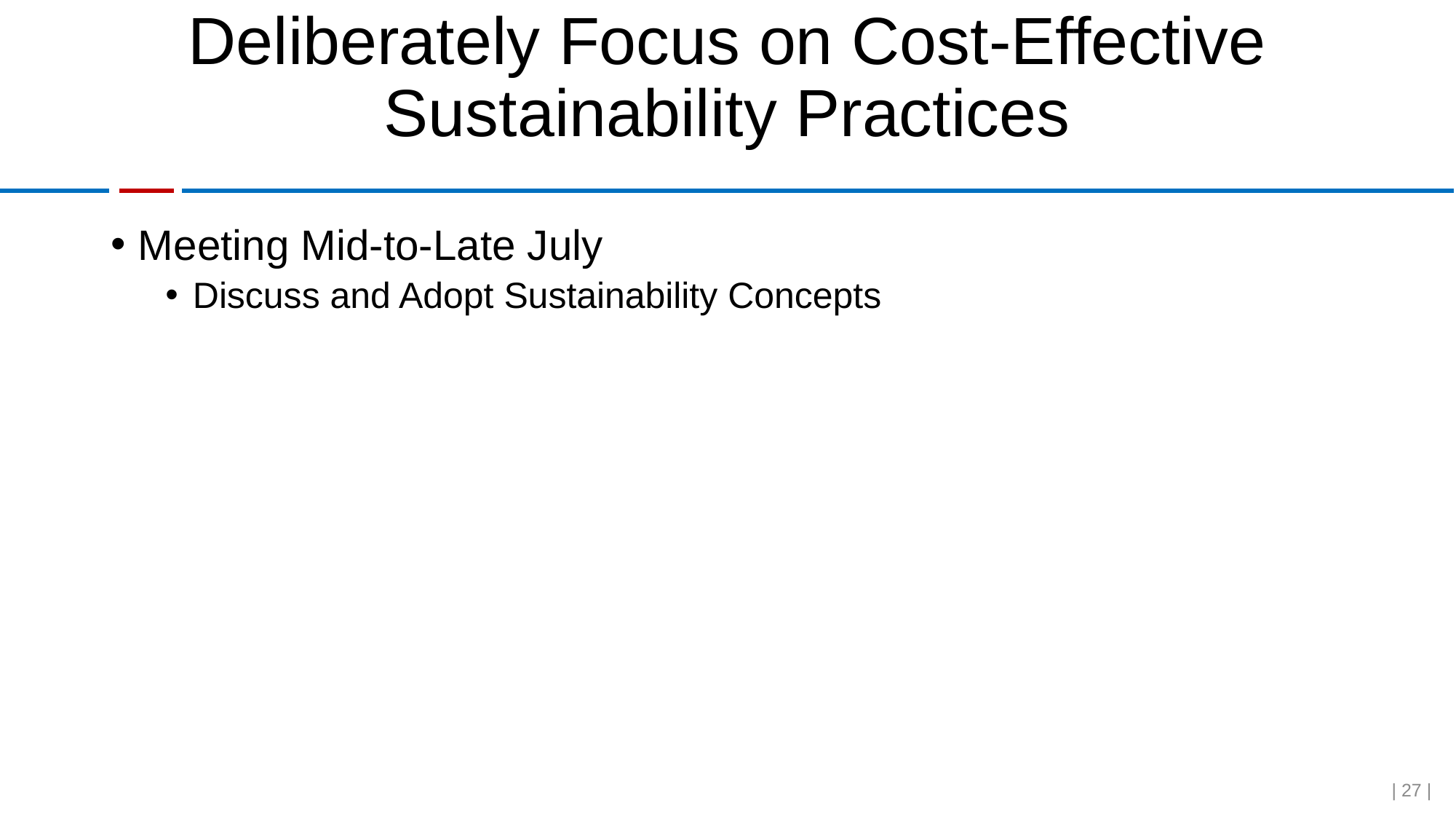

# Deliberately Focus on Cost-Effective Sustainability Practices
Meeting Mid-to-Late July
Discuss and Adopt Sustainability Concepts

| 27 |